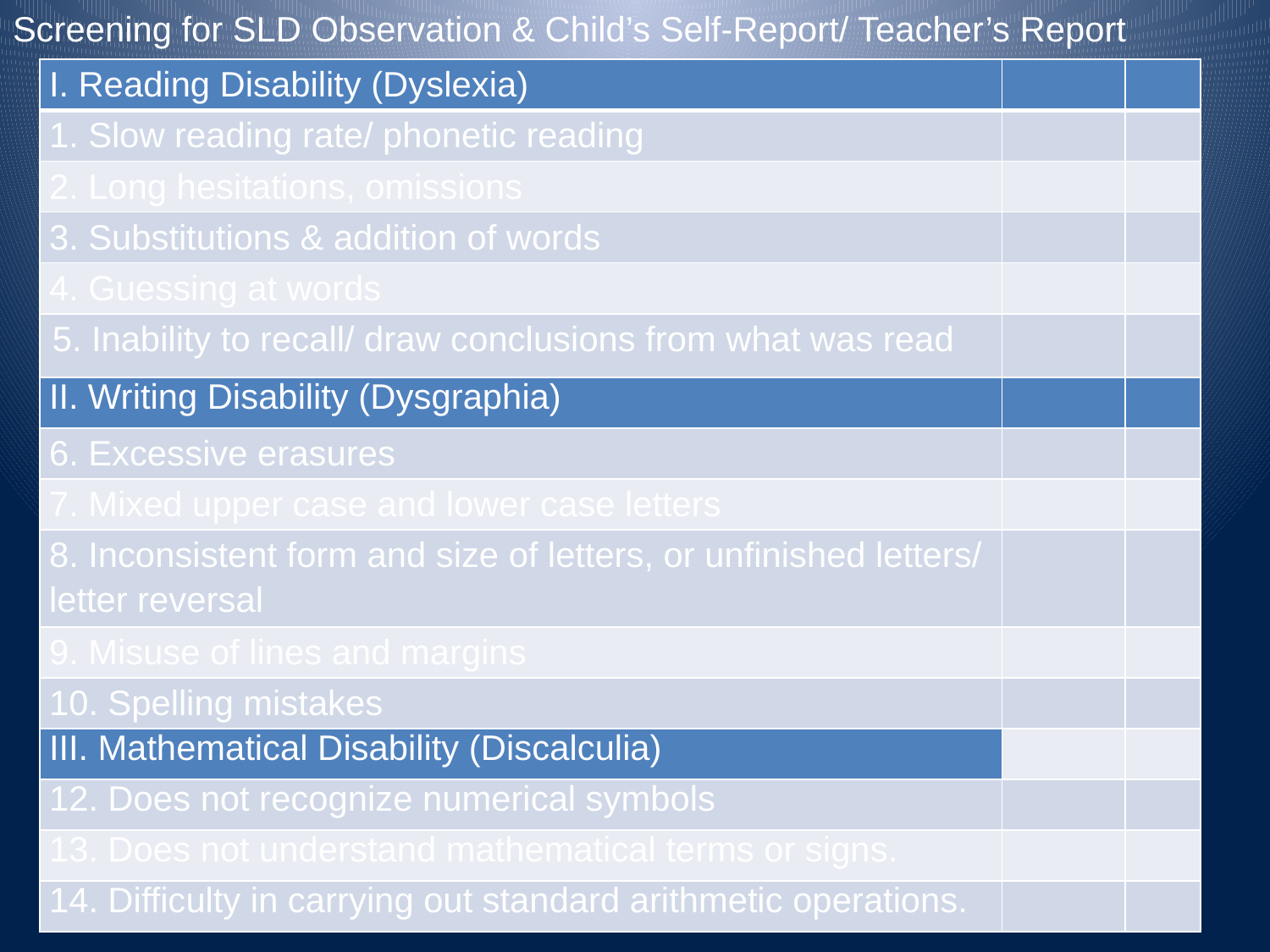

Screening for SLD Observation & Child’s Self-Report/ Teacher’s Report
| I. Reading Disability (Dyslexia) |  |  |
| --- | --- | --- |
| 1. Slow reading rate/ phonetic reading |  |  |
| 2. Long hesitations, omissions |  |  |
| 3. Substitutions & addition of words |  |  |
| 4. Guessing at words |  |  |
| 5. Inability to recall/ draw conclusions from what was read |  |  |
| II. Writing Disability (Dysgraphia) |  |  |
| 6. Excessive erasures |  |  |
| 7. Mixed upper case and lower case letters |  |  |
| 8. Inconsistent form and size of letters, or unfinished letters/ letter reversal |  |  |
| 9. Misuse of lines and margins |  |  |
| 10. Spelling mistakes |  |  |
| III. Mathematical Disability (Discalculia) |  |  |
| 12. Does not recognize numerical symbols |  |  |
| 13. Does not understand mathematical terms or signs. |  |  |
| 14. Difficulty in carrying out standard arithmetic operations. |  |  |